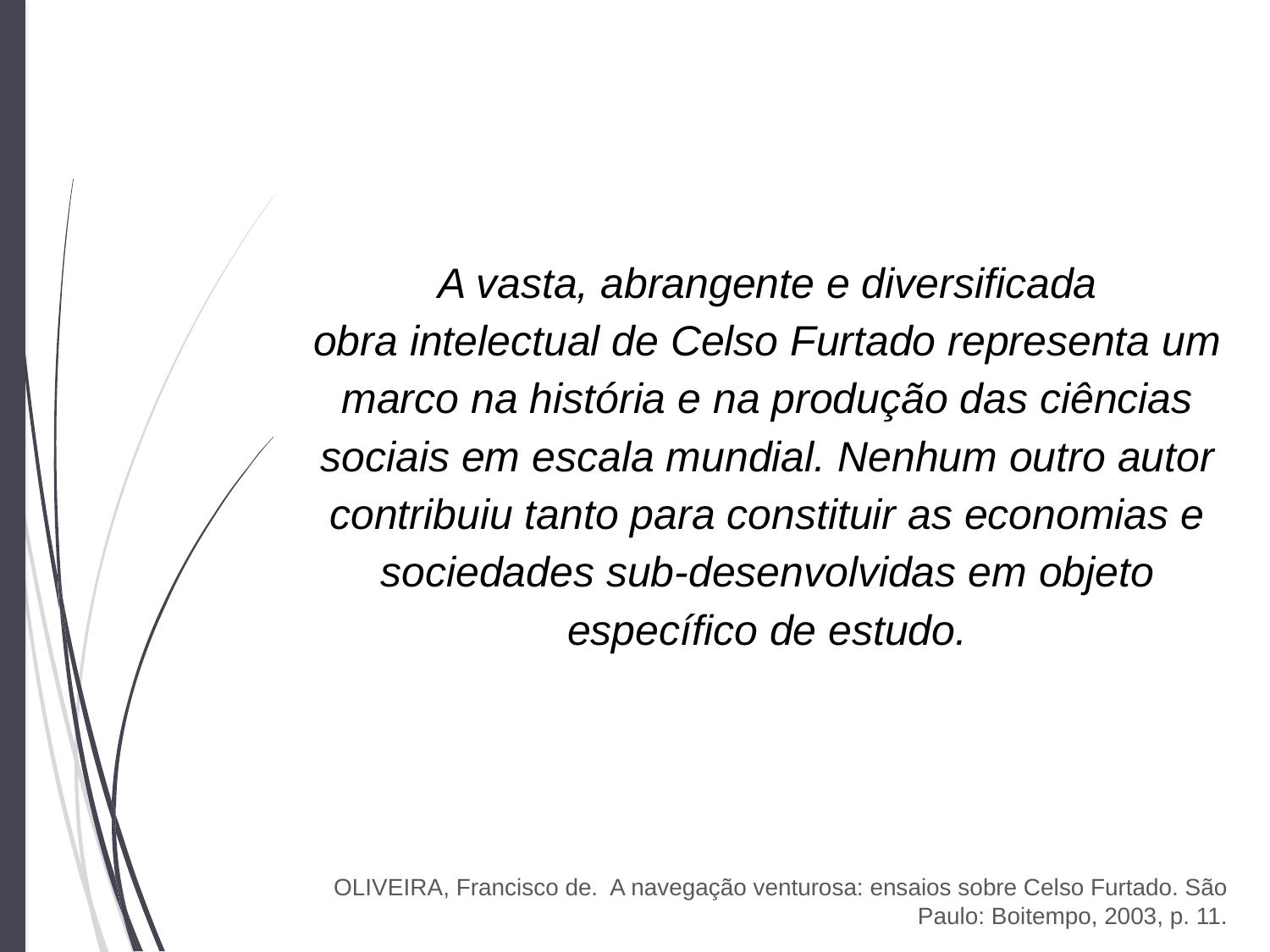

A vasta, abrangente e diversificada
obra intelectual de Celso Furtado representa um marco na história e na produção das ciências sociais em escala mundial. Nenhum outro autor contribuiu tanto para constituir as economias e sociedades sub-desenvolvidas em objeto específico de estudo.
OLIVEIRA, Francisco de.  A navegação venturosa: ensaios sobre Celso Furtado. São Paulo: Boitempo, 2003, p. 11.